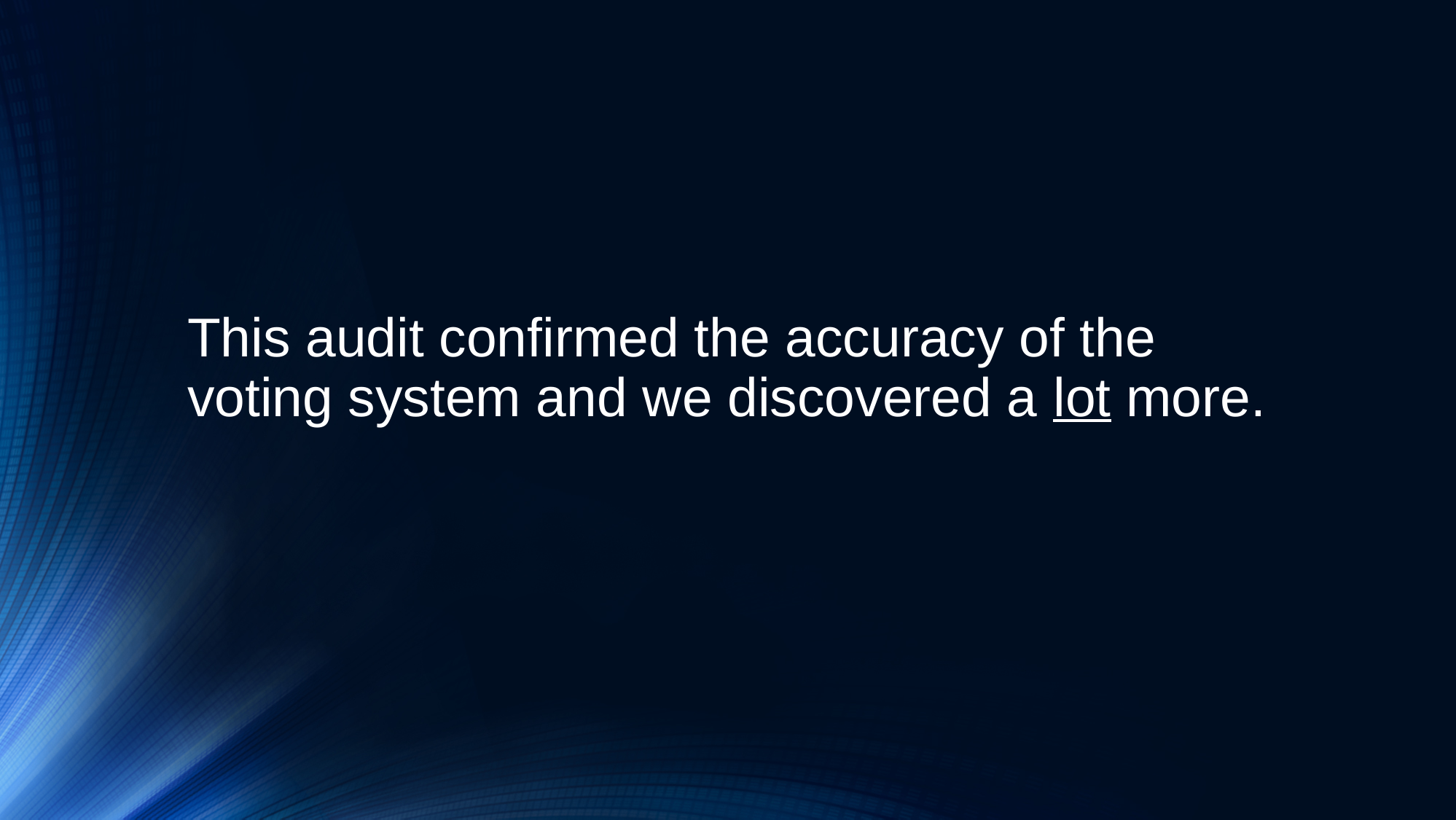

This audit confirmed the accuracy of the voting system and we discovered a lot more.